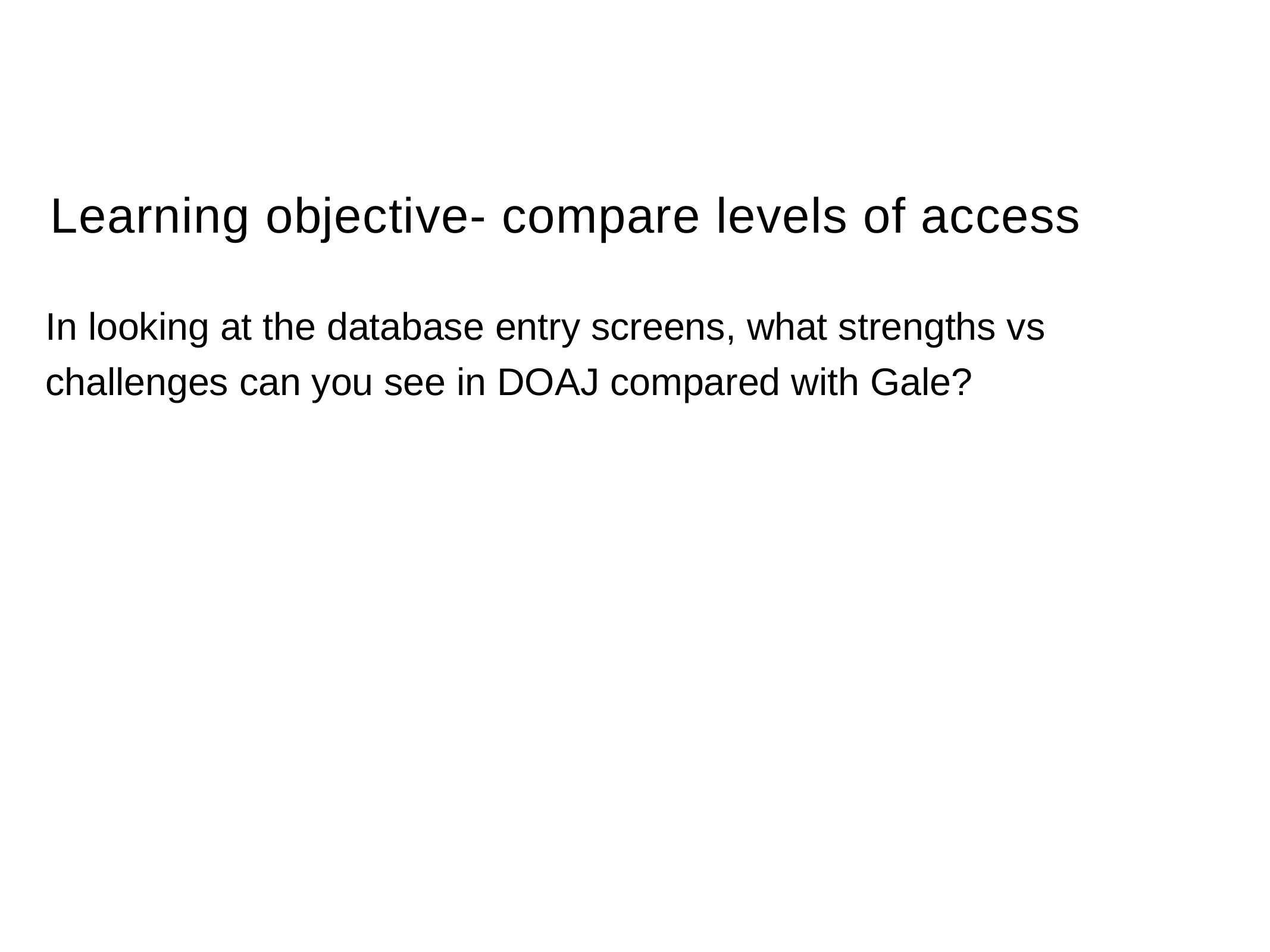

# Learning objective- compare levels of access
In looking at the database entry screens, what strengths vs challenges can you see in DOAJ compared with Gale?